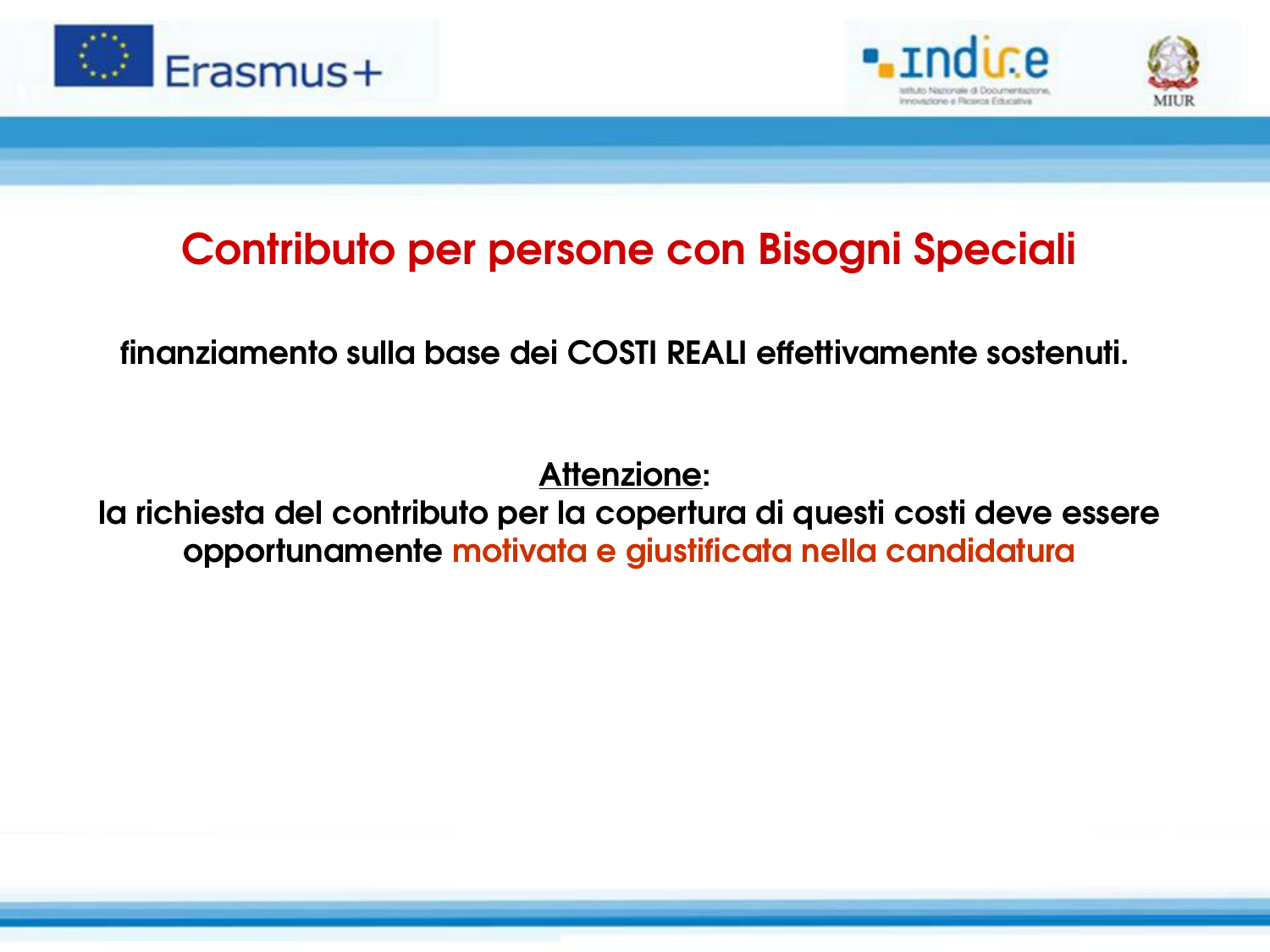

Contributo per persone con Bisogni Speciali
finanziamento sulla base dei COSTI REALI effettivamente sostenuti.
Attenzione:
la richiesta del contributo per la copertura di questi costi deve essere opportunamente motivata e giustificata nella candidatura